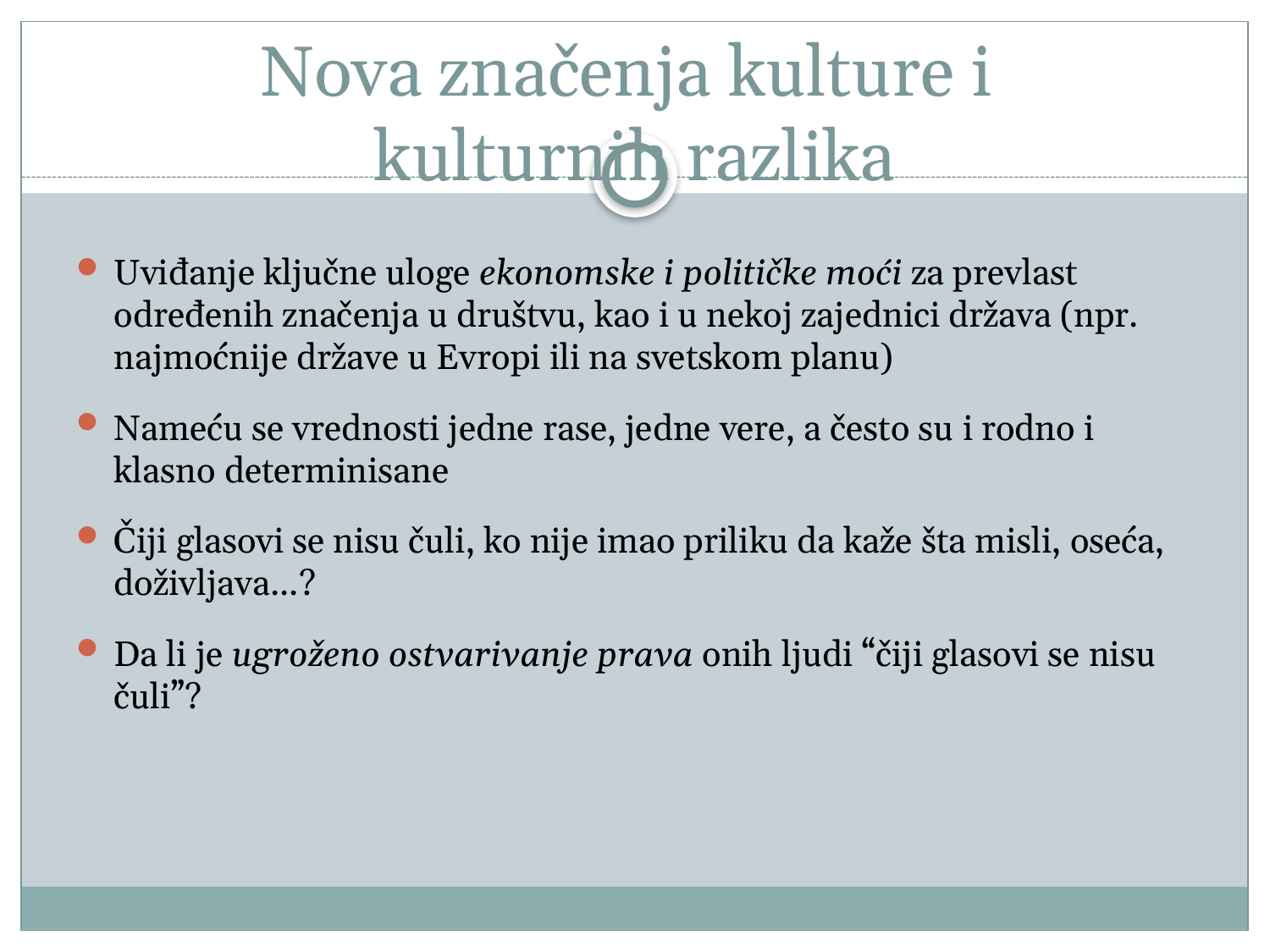

# Nova značenja kulture i kulturnih razlika
Uviđanje ključne uloge ekonomske i političke moći za prevlast određenih značenja u društvu, kao i u nekoj zajednici država (npr. najmoćnije države u Evropi ili na svetskom planu)
Nameću se vrednosti jedne rase, jedne vere, a često su i rodno i klasno determinisane
Čiji glasovi se nisu čuli, ko nije imao priliku da kaže šta misli, oseća, doživljava...?
Da li je ugroženo ostvarivanje prava onih ljudi “čiji glasovi se nisu čuli”?